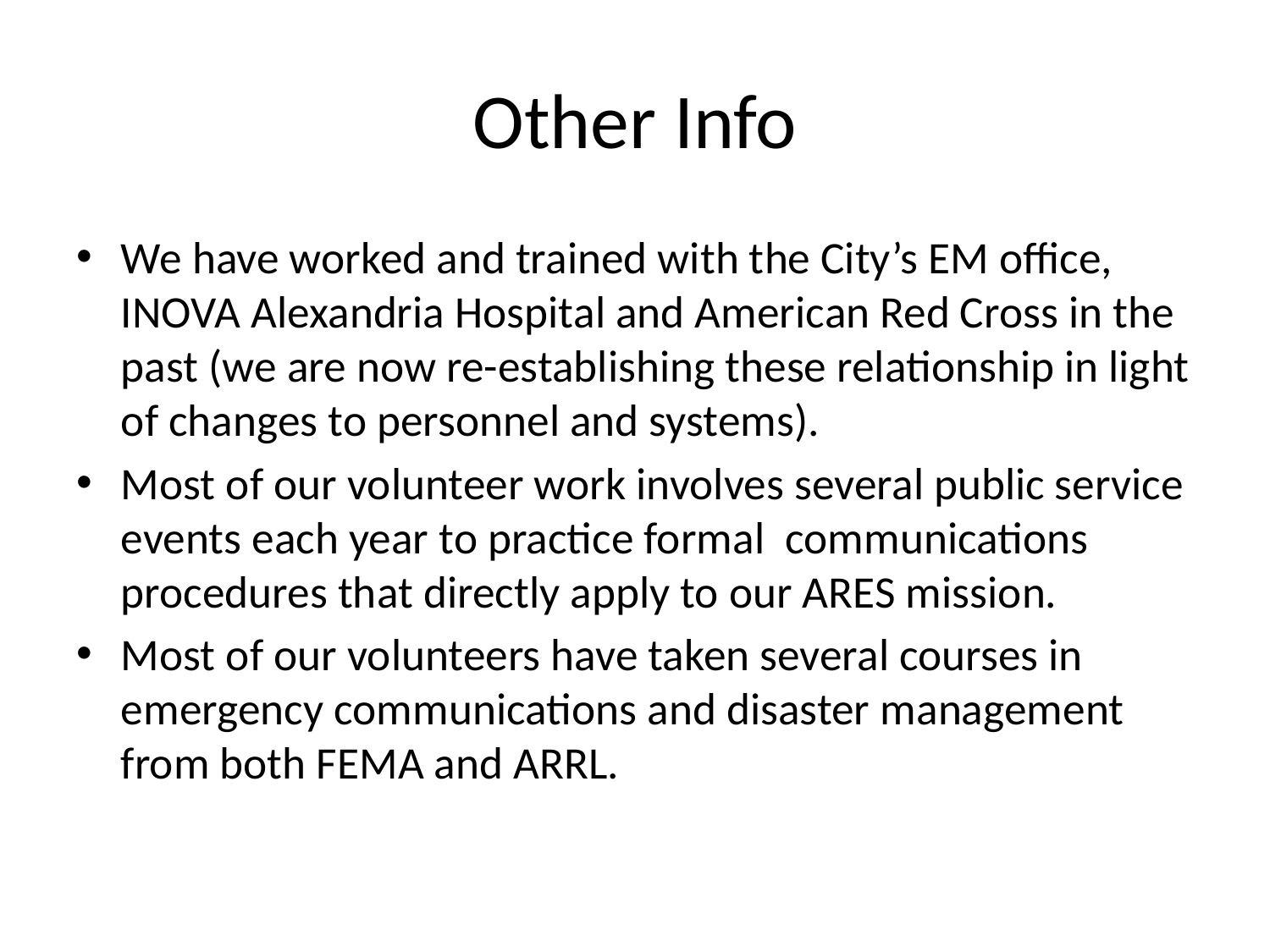

# Other Info
We have worked and trained with the City’s EM office, INOVA Alexandria Hospital and American Red Cross in the past (we are now re-establishing these relationship in light of changes to personnel and systems).
Most of our volunteer work involves several public service events each year to practice formal  communications procedures that directly apply to our ARES mission.
Most of our volunteers have taken several courses in emergency communications and disaster management from both FEMA and ARRL.